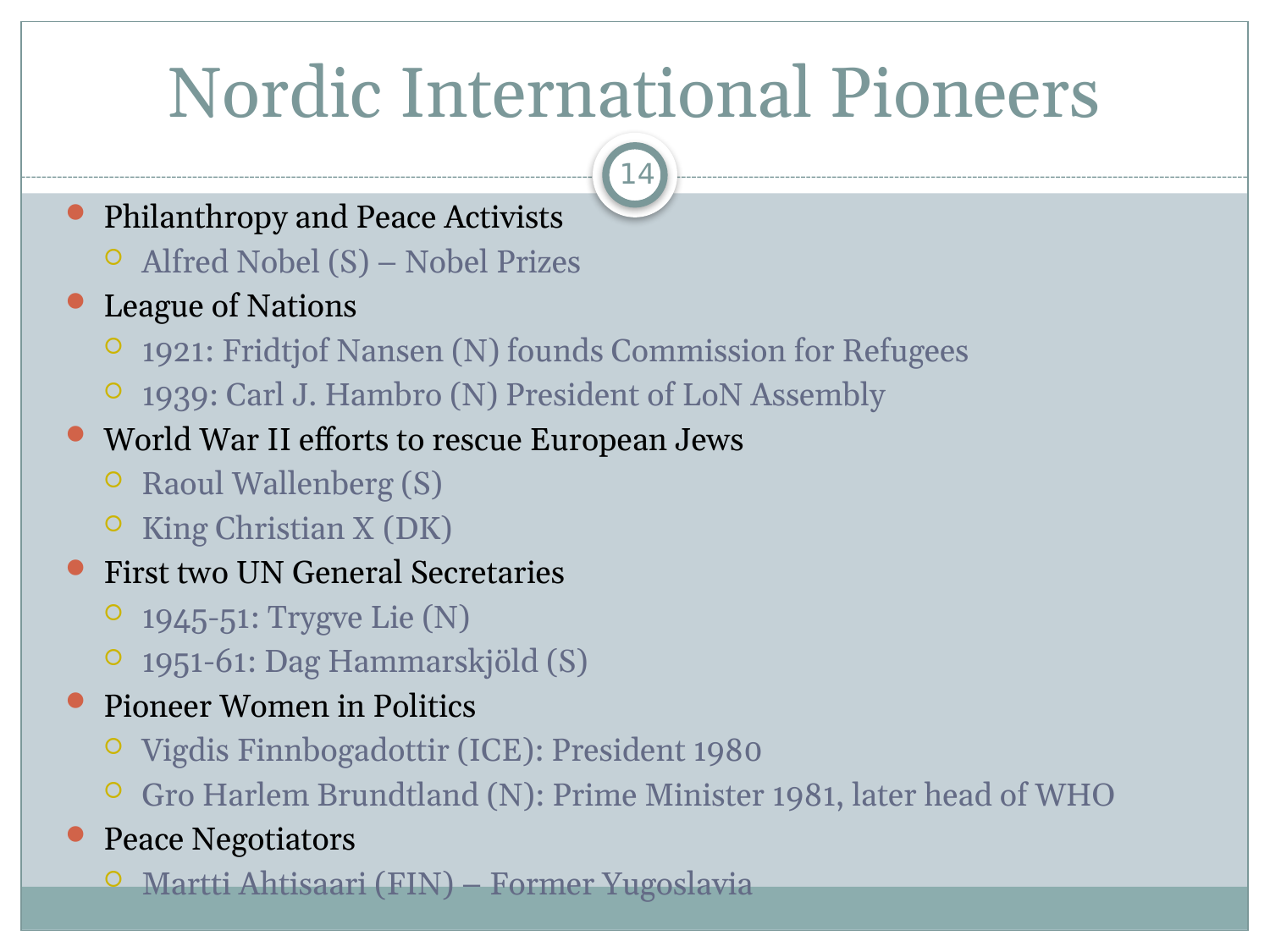

# Nordic International Pioneers
14
Philanthropy and Peace Activists
Alfred Nobel (S) – Nobel Prizes
League of Nations
1921: Fridtjof Nansen (N) founds Commission for Refugees
1939: Carl J. Hambro (N) President of LoN Assembly
World War II efforts to rescue European Jews
Raoul Wallenberg (S)
King Christian X (DK)
First two UN General Secretaries
1945-51: Trygve Lie (N)
1951-61: Dag Hammarskjöld (S)
Pioneer Women in Politics
Vigdis Finnbogadottir (ICE): President 1980
Gro Harlem Brundtland (N): Prime Minister 1981, later head of WHO
Peace Negotiators
Martti Ahtisaari (FIN) – Former Yugoslavia